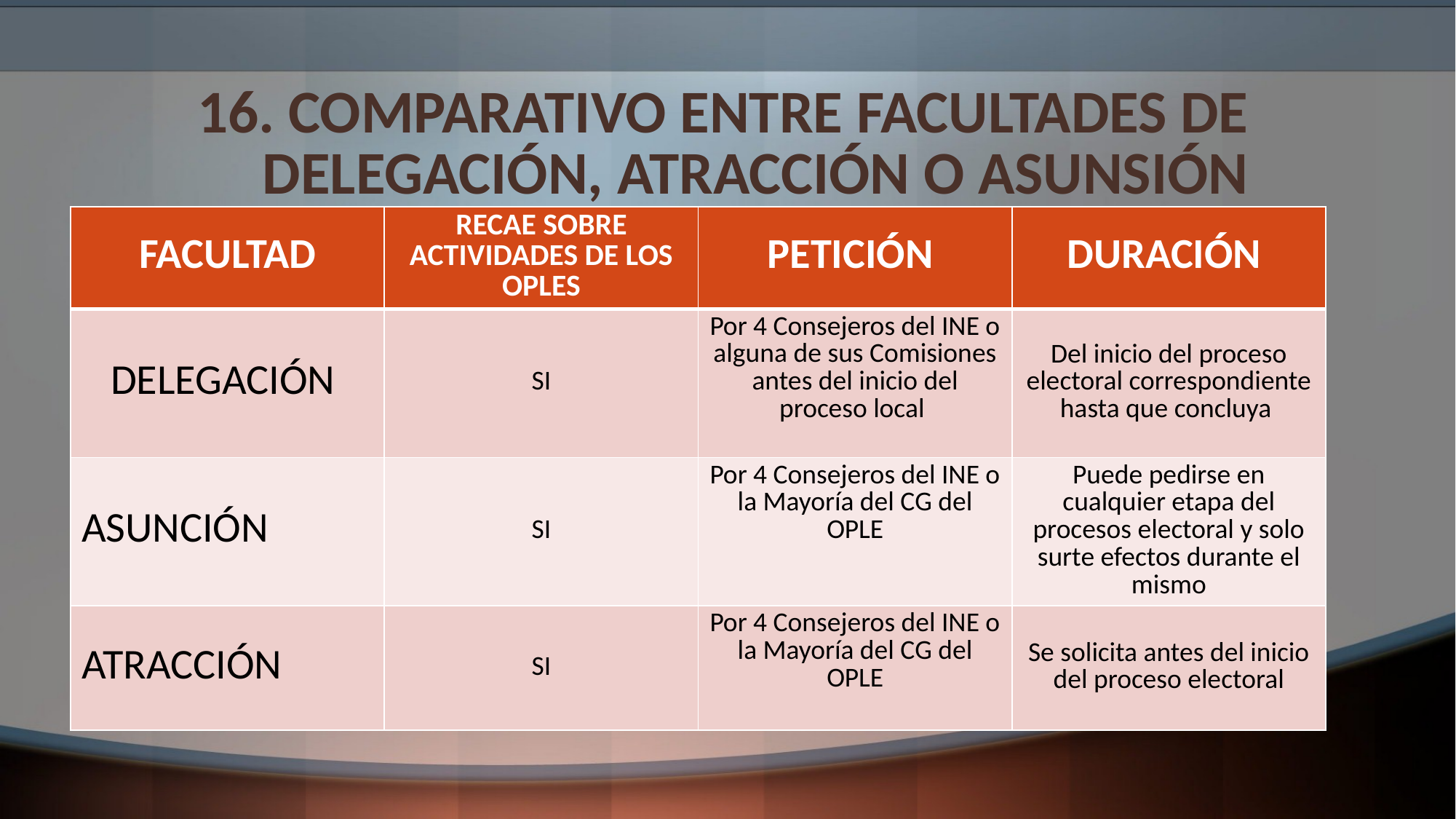

# 16. COMPARATIVO ENTRE FACULTADES DE DELEGACIÓN, ATRACCIÓN O ASUNSIÓN
| FACULTAD | RECAE SOBRE ACTIVIDADES DE LOS OPLES | PETICIÓN | DURACIÓN |
| --- | --- | --- | --- |
| DELEGACIÓN | SI | Por 4 Consejeros del INE o alguna de sus Comisiones antes del inicio del proceso local | Del inicio del proceso electoral correspondiente hasta que concluya |
| ASUNCIÓN | SI | Por 4 Consejeros del INE o la Mayoría del CG del OPLE | Puede pedirse en cualquier etapa del procesos electoral y solo surte efectos durante el mismo |
| ATRACCIÓN | SI | Por 4 Consejeros del INE o la Mayoría del CG del OPLE | Se solicita antes del inicio del proceso electoral |